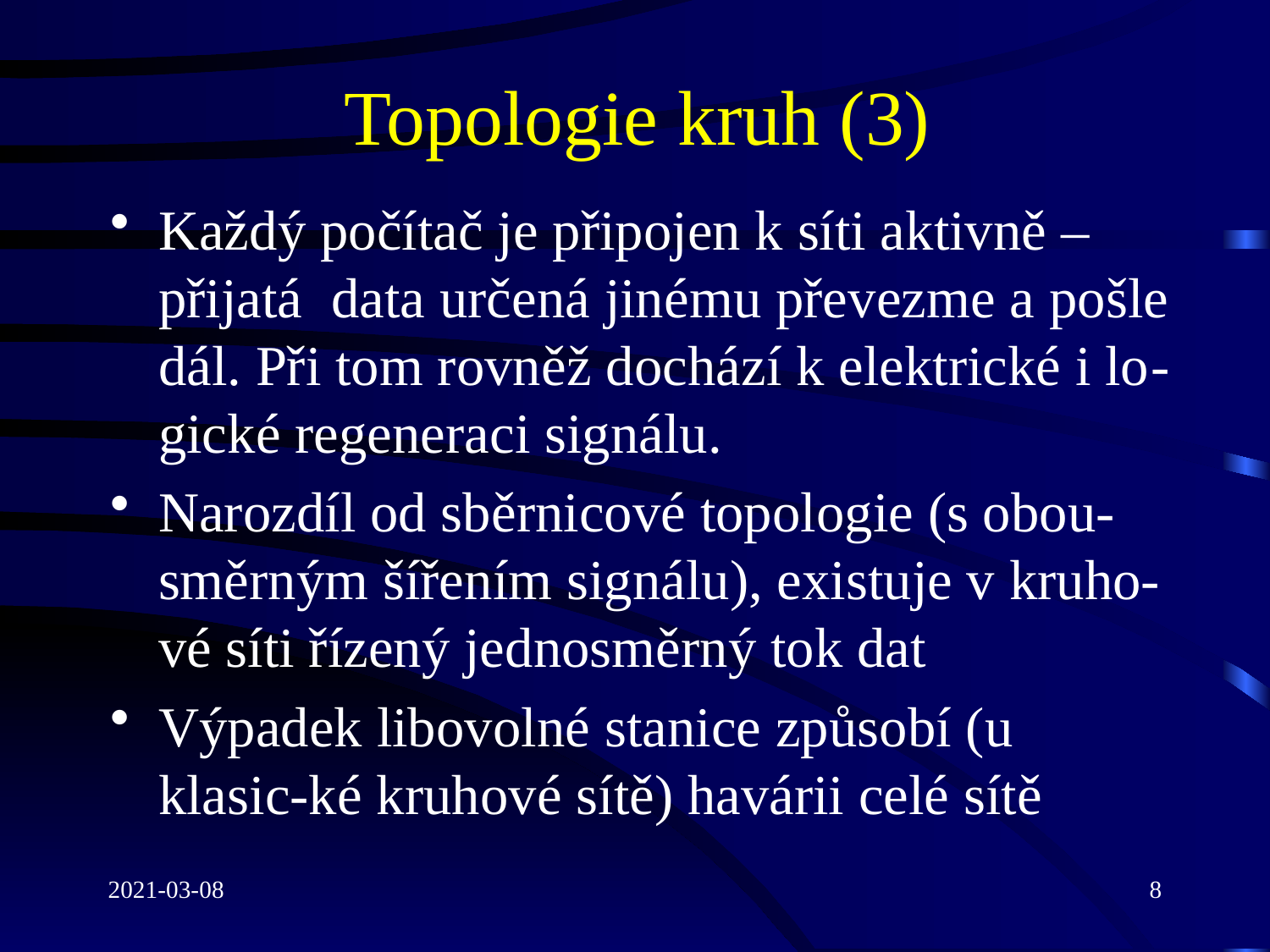

# Topologie kruh (3)
Každý počítač je připojen k síti aktivně – přijatá  data určená jinému převezme a pošle dál. Při tom rovněž dochází k elektrické i lo-gické regeneraci signálu.
Narozdíl od sběrnicové topologie (s obou-směrným šířením signálu), existuje v kruho-vé síti řízený jednosměrný tok dat
Výpadek libovolné stanice způsobí (u klasic-ké kruhové sítě) havárii celé sítě
2021-03-08
8